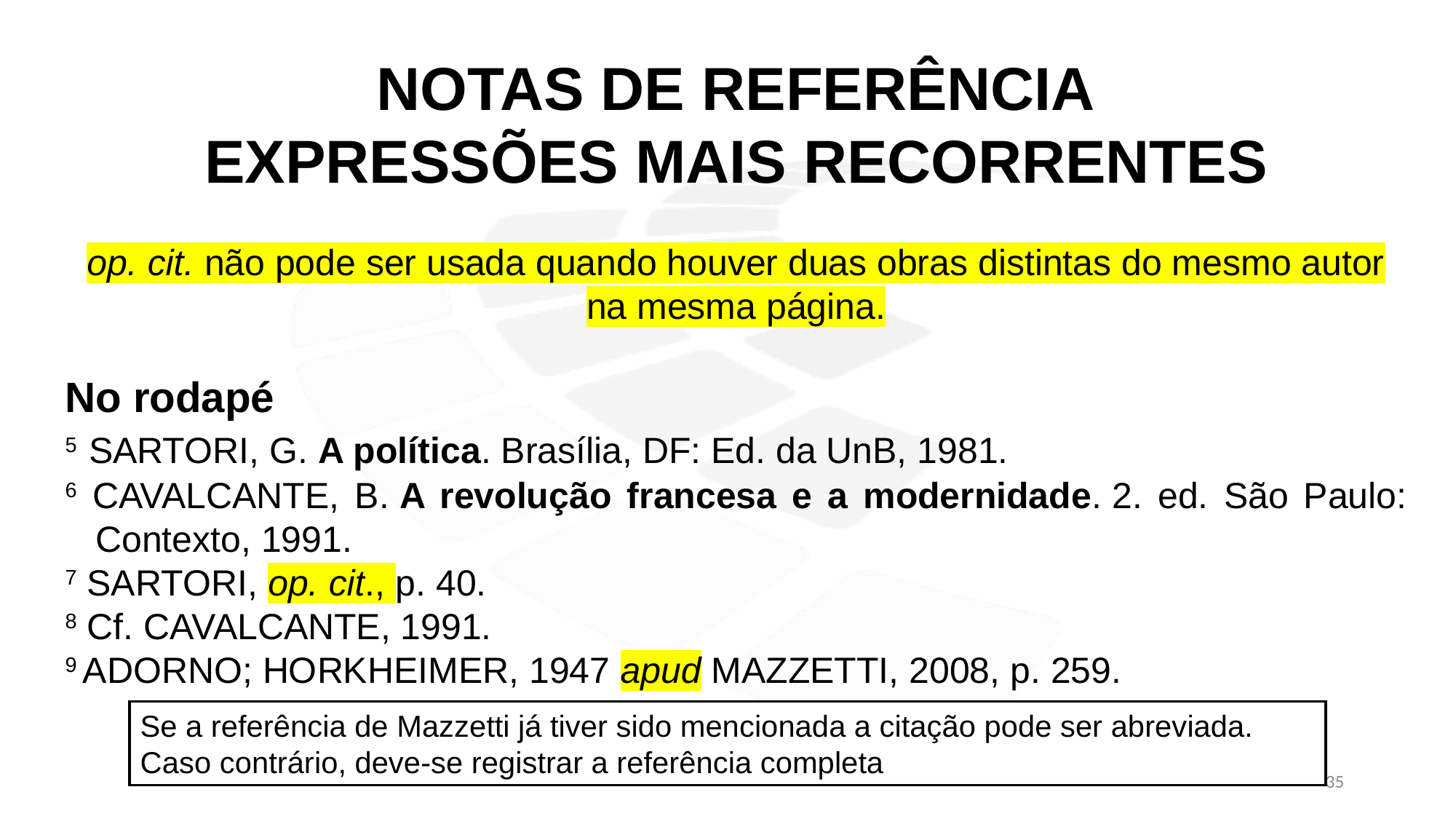

NOTAS DE REFERÊNCIA
EXPRESSÕES MAIS RECORRENTES

op. cit. não pode ser usada quando houver duas obras distintas do mesmo autor na mesma página.

No rodapé
5 SARTORI, G. A política. Brasília, DF: Ed. da UnB, 1981.
6 CAVALCANTE, B. A revolução francesa e a modernidade. 2. ed. São Paulo:
   Contexto, 1991.
7 SARTORI, op. cit., p. 40.
8 Cf. CAVALCANTE, 1991.
9 ADORNO; HORKHEIMER, 1947 apud MAZZETTI, 2008, p. 259.
Se a referência de Mazzetti já tiver sido mencionada a citação pode ser abreviada.
Caso contrário, deve-se registrar a referência completa
35